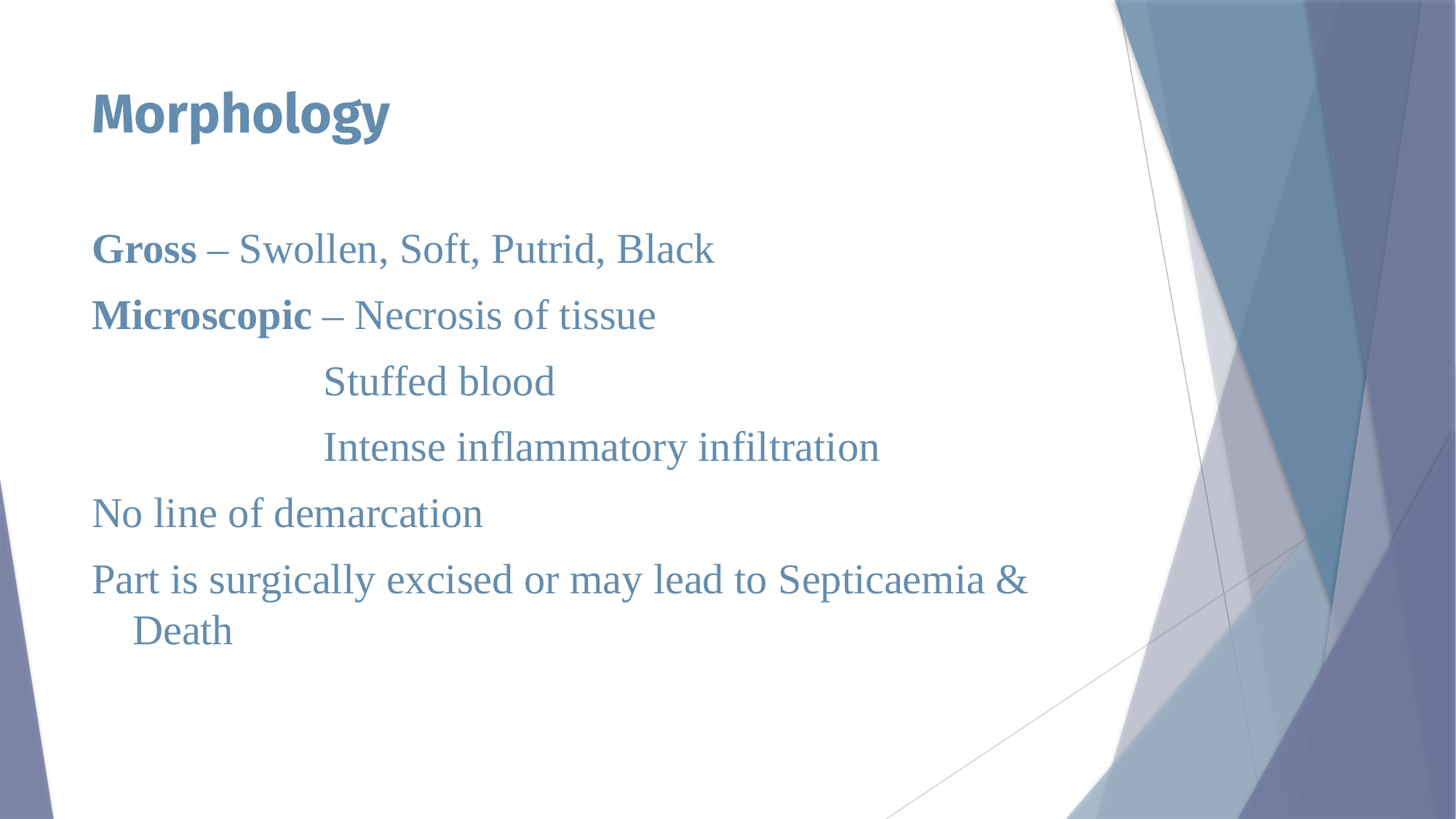

# Morphology
Gross – Swollen, Soft, Putrid, Black
Microscopic – Necrosis of tissue
                      Stuffed blood
                      Intense inflammatory infiltration
No line of demarcation
Part is surgically excised or may lead to Septicaemia & Death